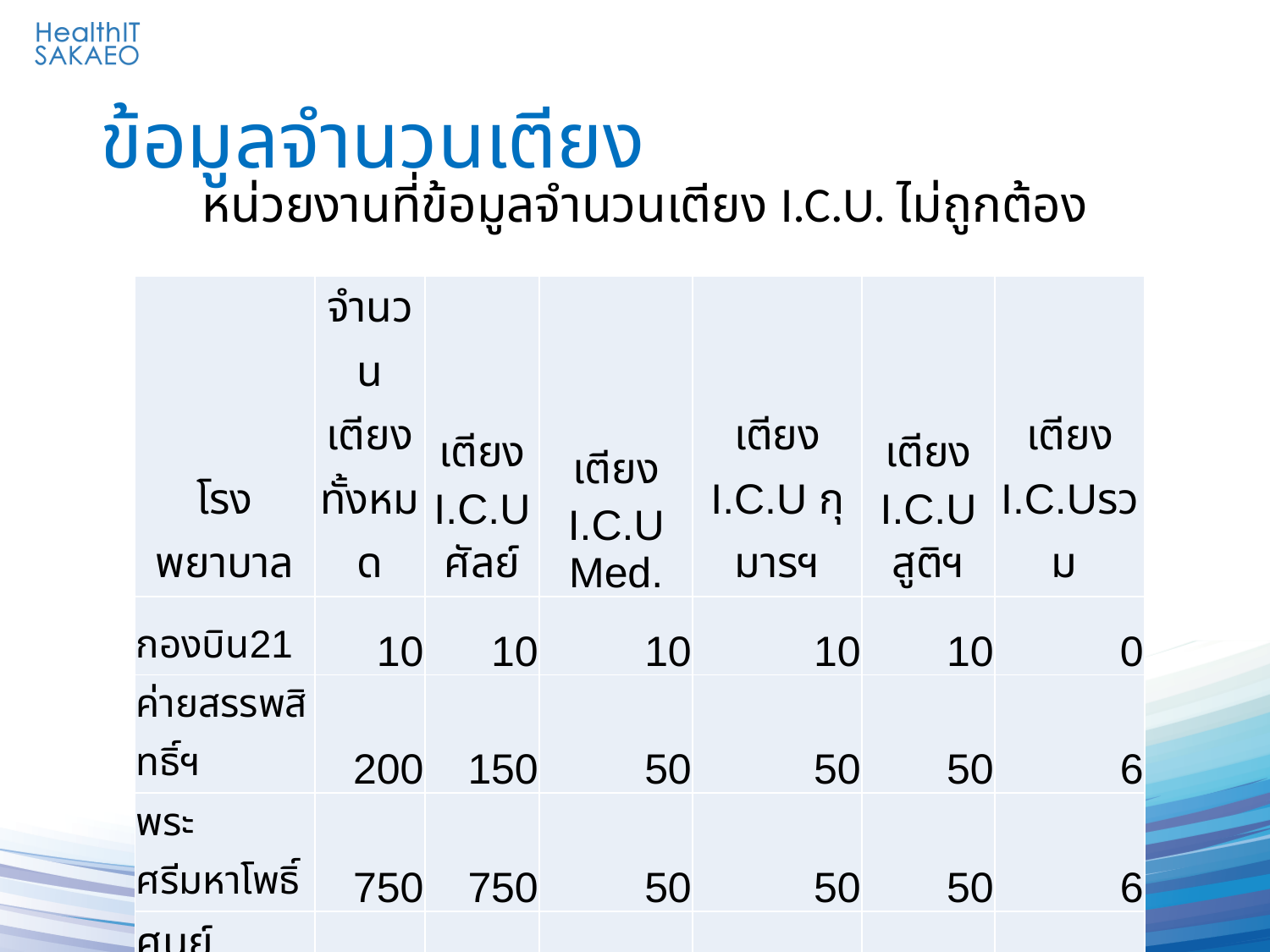

# ข้อมูลจำนวนเตียง
หน่วยงานที่ข้อมูลจำนวนเตียง I.C.U. ไม่ถูกต้อง
| โรงพยาบาล | จำนวนเตียงทั้งหมด | เตียง I.C.U ศัลย์ | เตียง I.C.U Med. | เตียง I.C.U กุมารฯ | เตียง I.C.U สูติฯ | เตียง I.C.Uรวม |
| --- | --- | --- | --- | --- | --- | --- |
| กองบิน21 | 10 | 10 | 10 | 10 | 10 | 0 |
| ค่ายสรรพสิทธิ์ฯ | 200 | 150 | 50 | 50 | 50 | 6 |
| พระศรีมหาโพธิ์ | 750 | 750 | 50 | 50 | 50 | 6 |
| ศูนย์อนามัยที่7 | 10 | 10 | 10 | 10 | 10 | 2 |
| มะเร็งอุบลฯ | 114 | 50 | 50 | 50 | 50 | 6 |